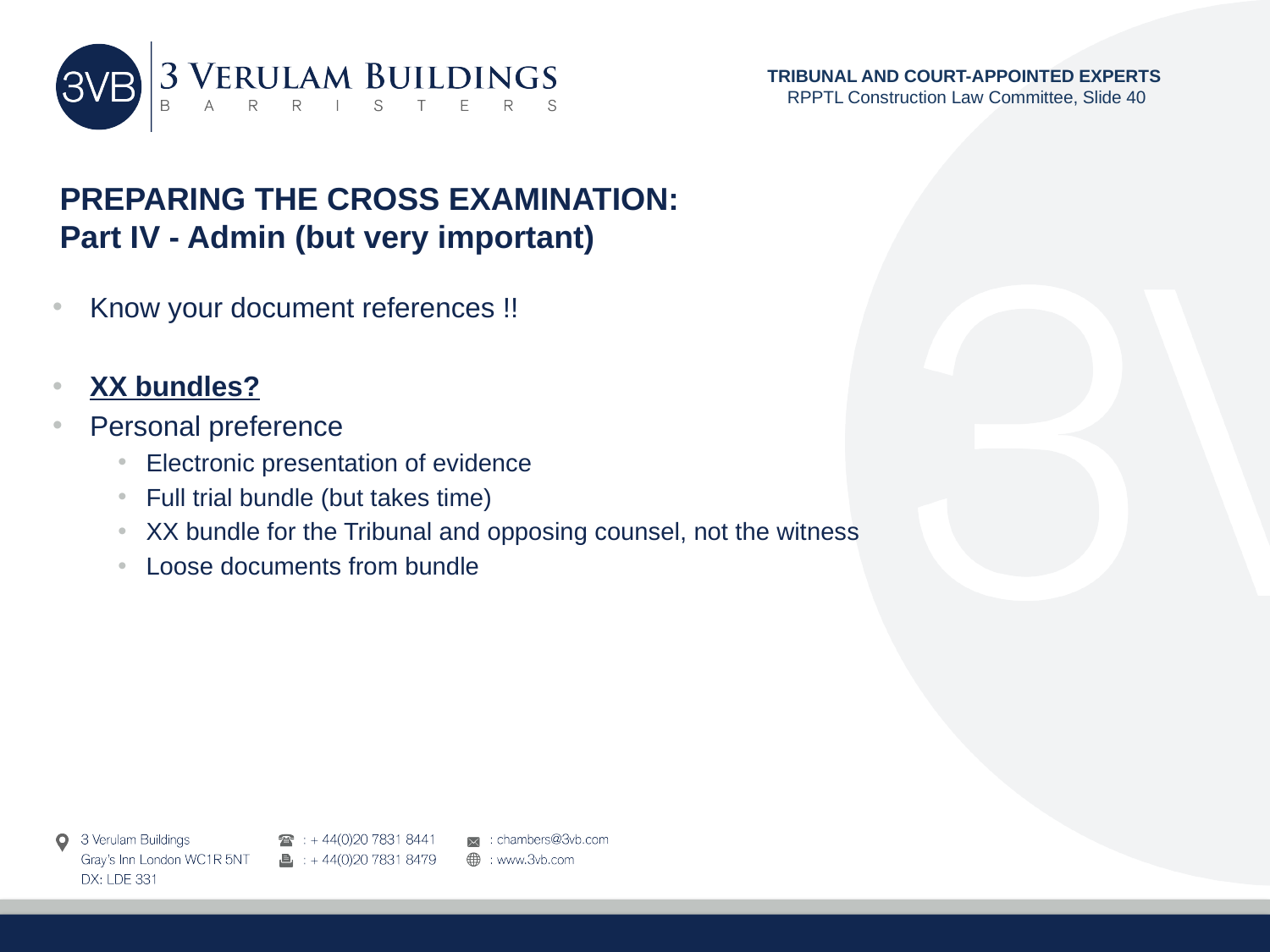

TRIBUNAL AND COURT-APPOINTED EXPERTS
RPPTL Construction Law Committee, Slide 40

# PREPARING THE CROSS EXAMINATION: Part IV - Admin (but very important)
Know your document references !!

XX bundles?
Personal preference
Electronic presentation of evidence
Full trial bundle (but takes time)
XX bundle for the Tribunal and opposing counsel, not the witness
Loose documents from bundle